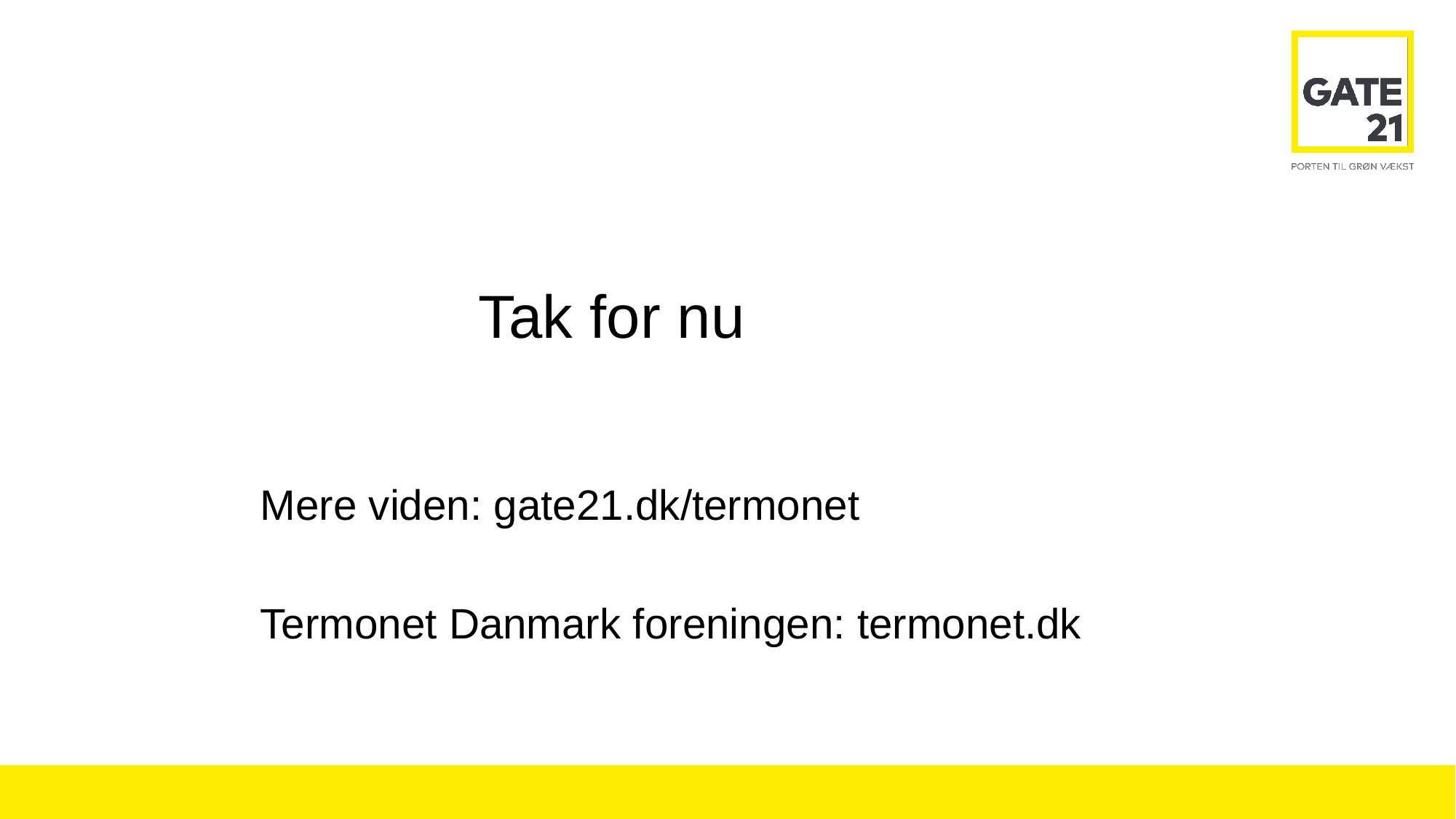

#
		Tak for nu

Mere viden: gate21.dk/termonet

Termonet Danmark foreningen: termonet.dk